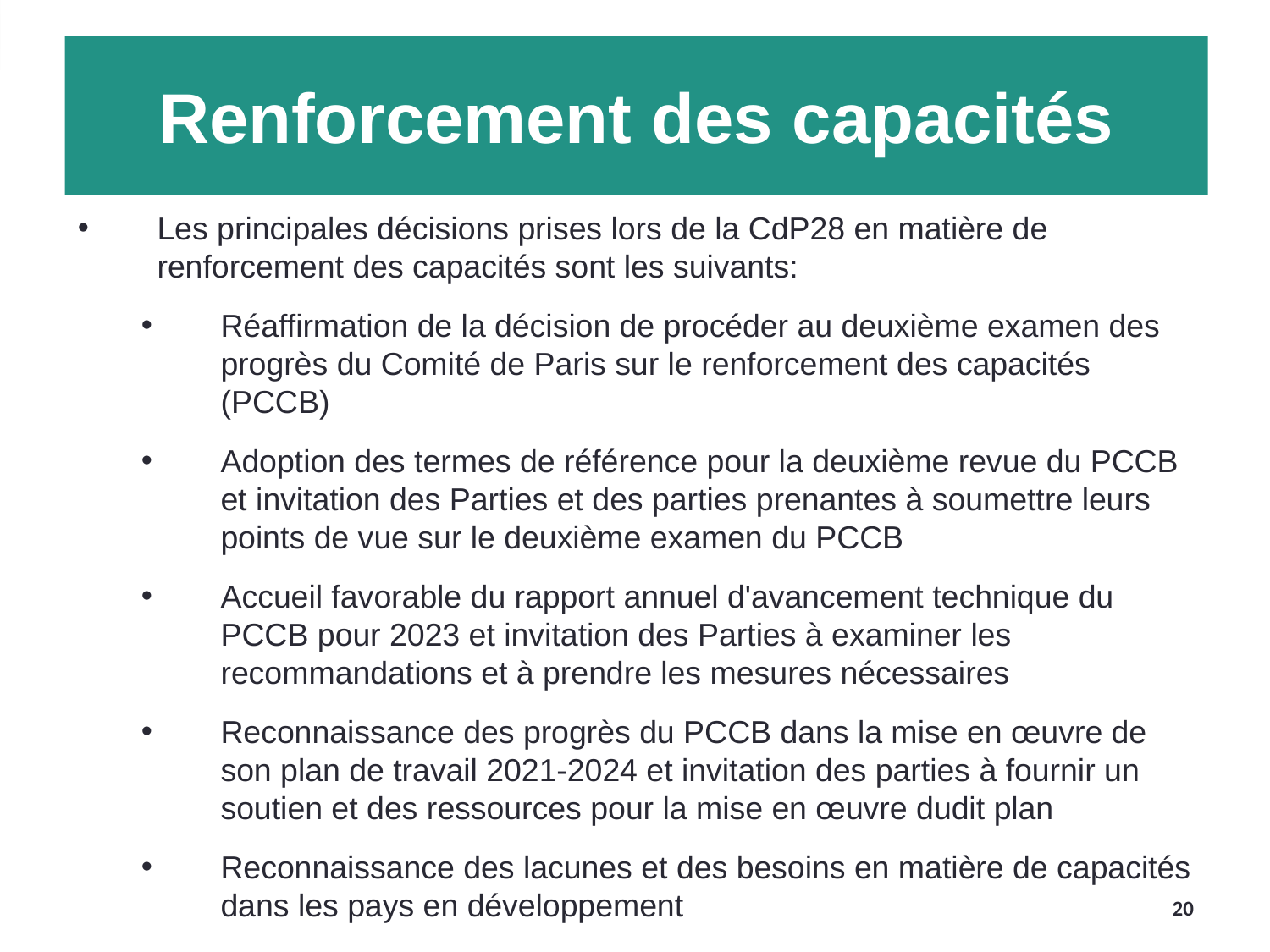

Renforcement des capacités
Les principales décisions prises lors de la CdP28 en matière de renforcement des capacités sont les suivants:
Réaffirmation de la décision de procéder au deuxième examen des progrès du Comité de Paris sur le renforcement des capacités (PCCB)
Adoption des termes de référence pour la deuxième revue du PCCB et invitation des Parties et des parties prenantes à soumettre leurs points de vue sur le deuxième examen du PCCB
Accueil favorable du rapport annuel d'avancement technique du PCCB pour 2023 et invitation des Parties à examiner les recommandations et à prendre les mesures nécessaires
Reconnaissance des progrès du PCCB dans la mise en œuvre de son plan de travail 2021-2024 et invitation des parties à fournir un soutien et des ressources pour la mise en œuvre dudit plan
Reconnaissance des lacunes et des besoins en matière de capacités dans les pays en développement
20